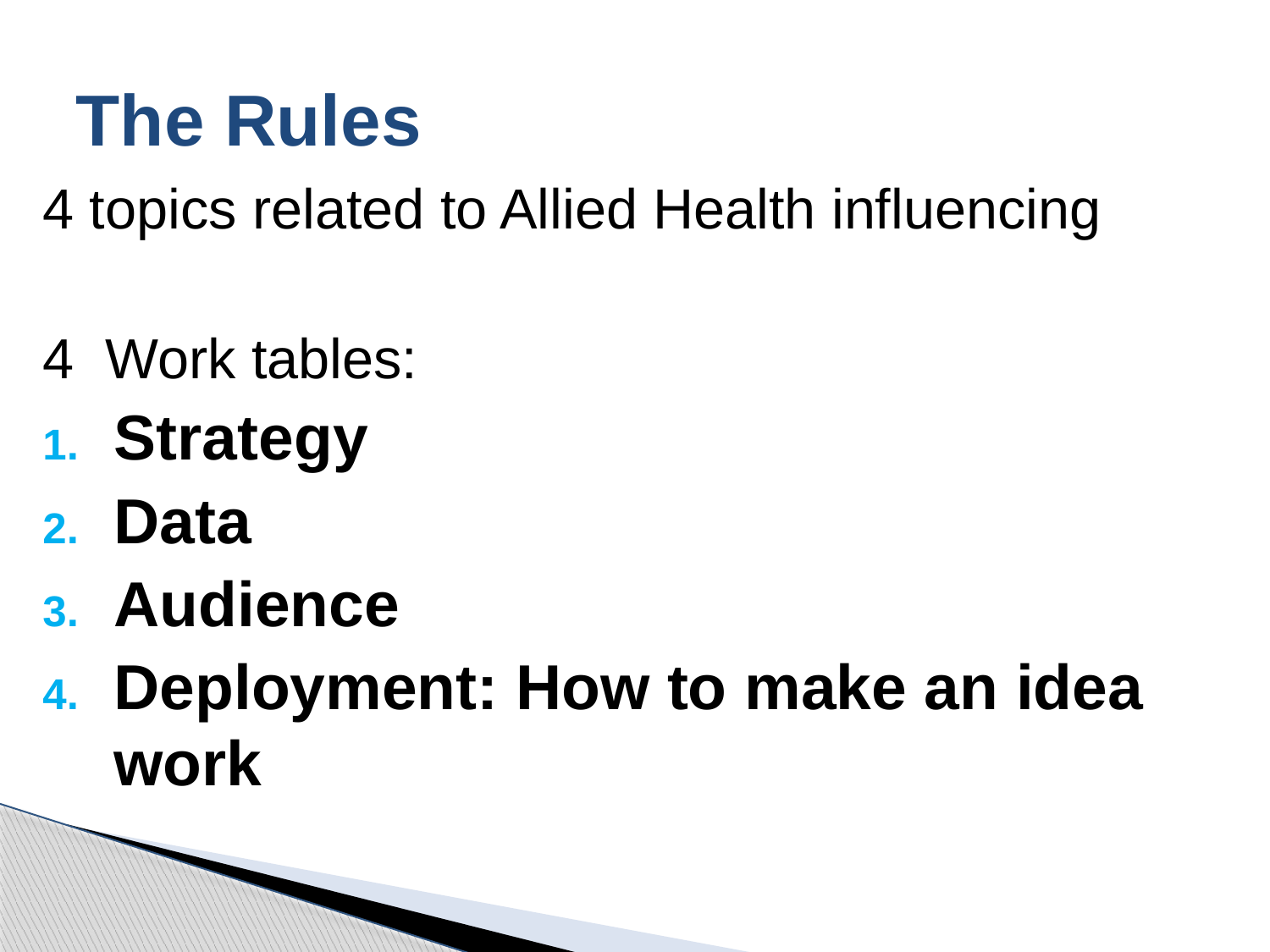

# The Rules
4 topics related to Allied Health influencing

4  Work tables:
Strategy
Data
Audience
Deployment: How to make an idea work